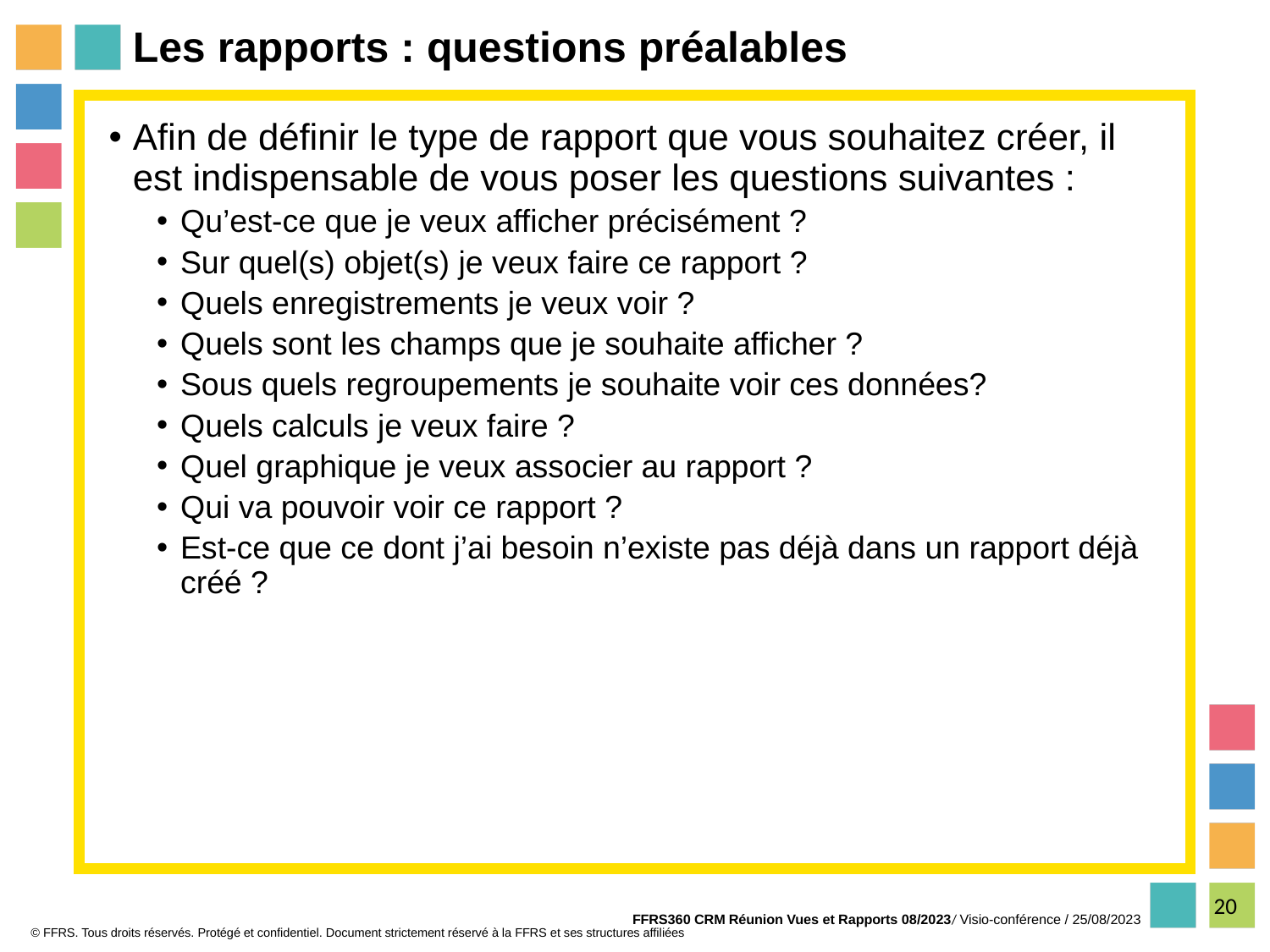

# Les rapports : questions préalables
Afin de définir le type de rapport que vous souhaitez créer, il est indispensable de vous poser les questions suivantes :
Qu’est-ce que je veux afficher précisément ?
Sur quel(s) objet(s) je veux faire ce rapport ?
Quels enregistrements je veux voir ?
Quels sont les champs que je souhaite afficher ?
Sous quels regroupements je souhaite voir ces données?
Quels calculs je veux faire ?
Quel graphique je veux associer au rapport ?
Qui va pouvoir voir ce rapport ?
Est-ce que ce dont j’ai besoin n’existe pas déjà dans un rapport déjà créé ?